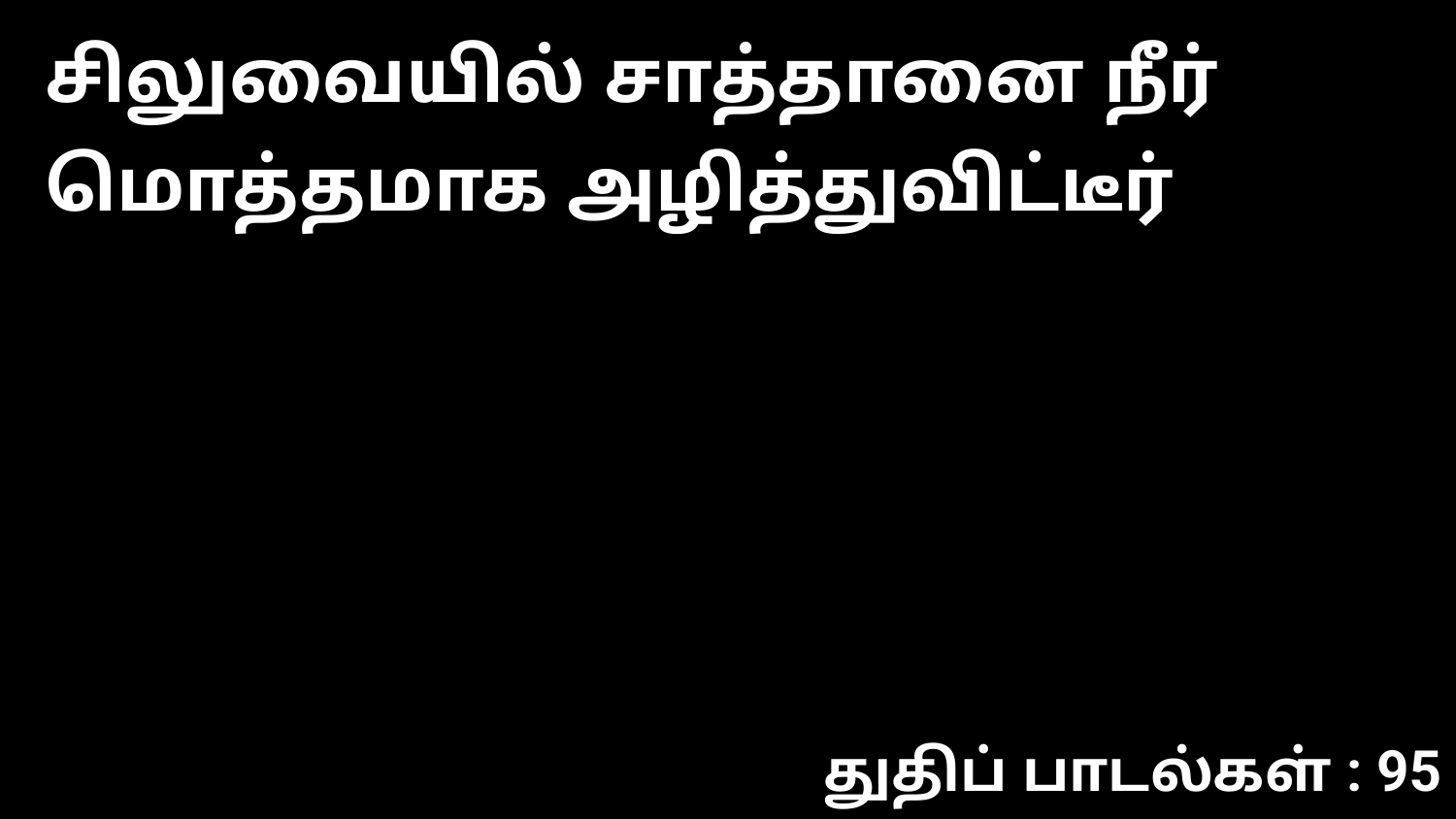

சிலுவையில் சாத்தானை நீர் மொத்தமாக அழித்துவிட்டீர்
துதிப் பாடல்கள் : 95